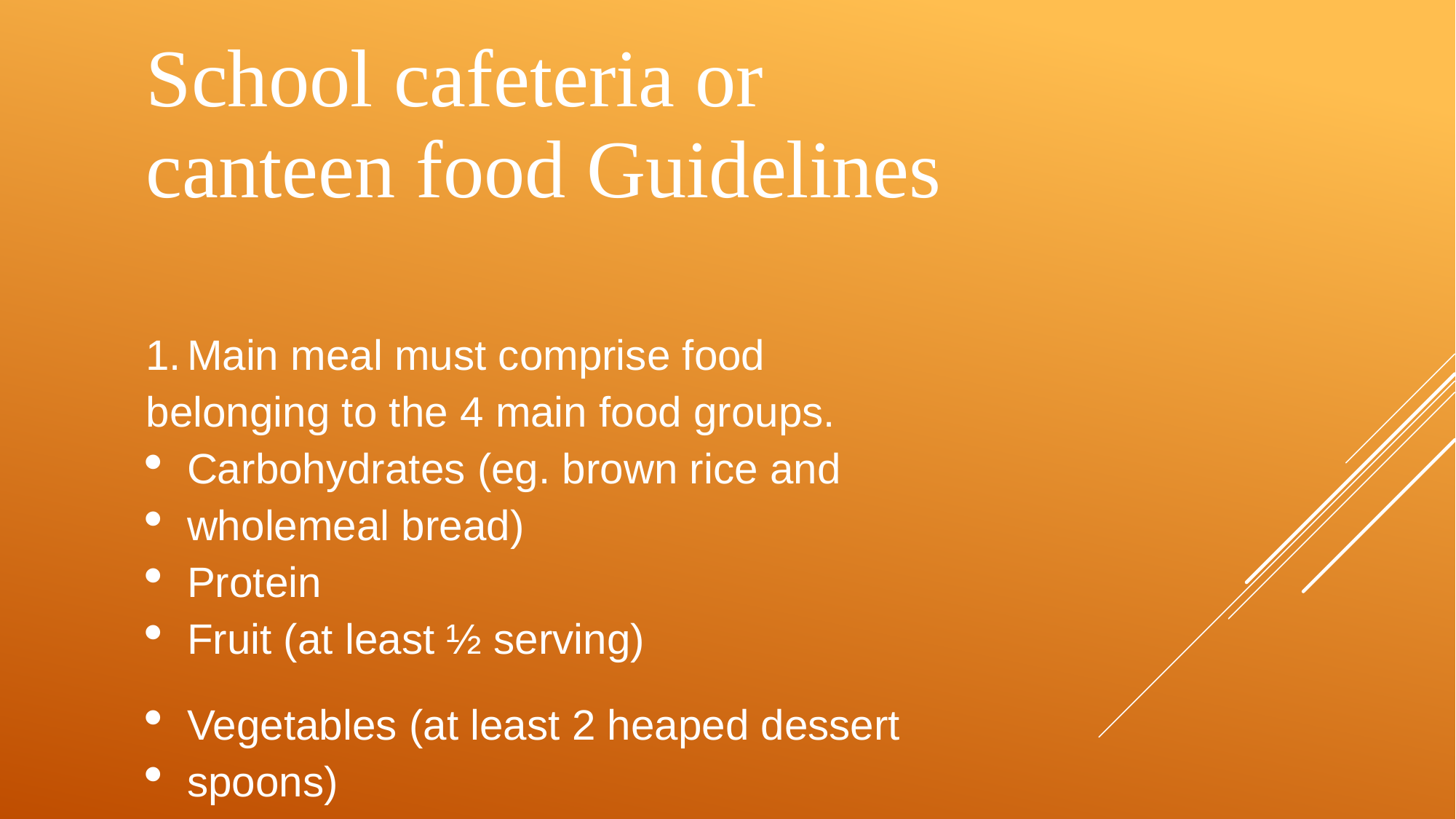

School cafeteria or

canteen food Guidelines

Main meal must comprise food

belonging to the 4 main food groups.

Carbohydrates (eg. brown rice and

wholemeal bread)

Protein

Fruit (at least ½ serving)

Vegetables (at least 2 heaped dessert

spoons)